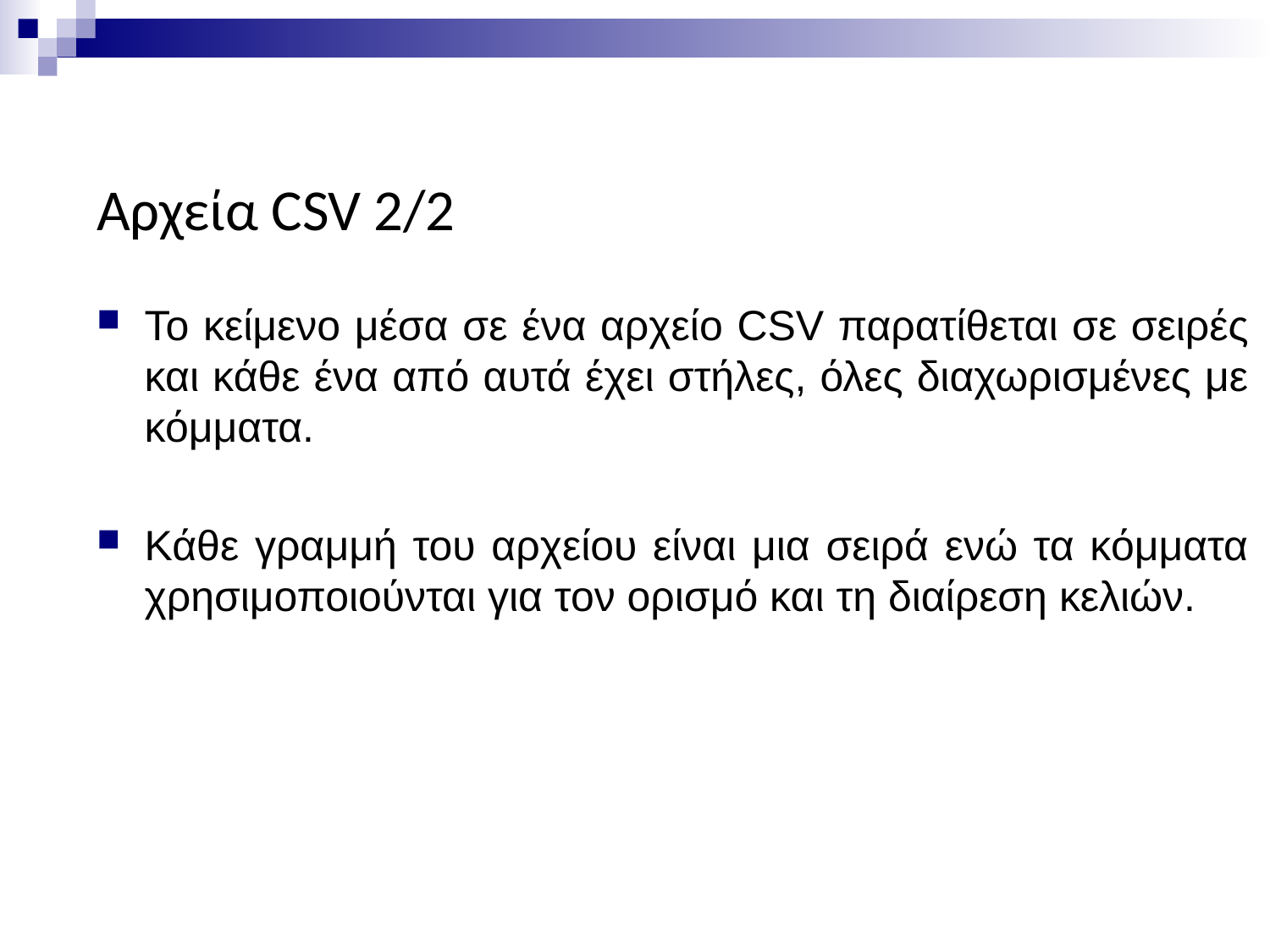

# Αρχεία CSV 2/2
Το κείμενο μέσα σε ένα αρχείο CSV παρατίθεται σε σειρές και κάθε ένα από αυτά έχει στήλες, όλες διαχωρισμένες με κόμματα.

Κάθε γραμμή του αρχείου είναι μια σειρά ενώ τα κόμματα χρησιμοποιούνται για τον ορισμό και τη διαίρεση κελιών.